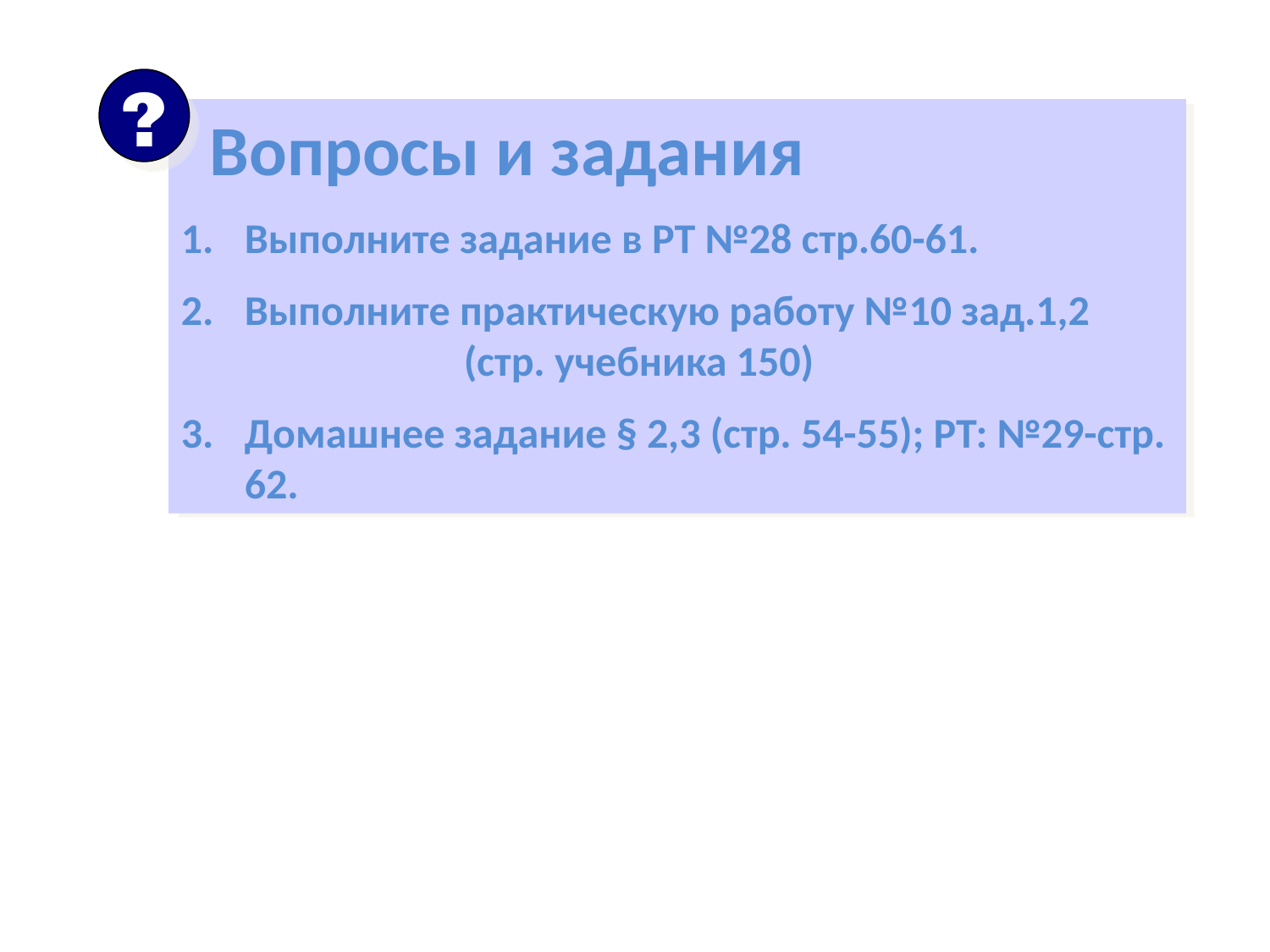

?
   Вопросы и задания
Выполните задание в РТ №28 стр.60-61.
Выполните практическую работу №10 зад.1,2                                (стр. учебника 150)
Домашнее задание § 2,3 (стр. 54-55); РТ: №29-стр. 62.